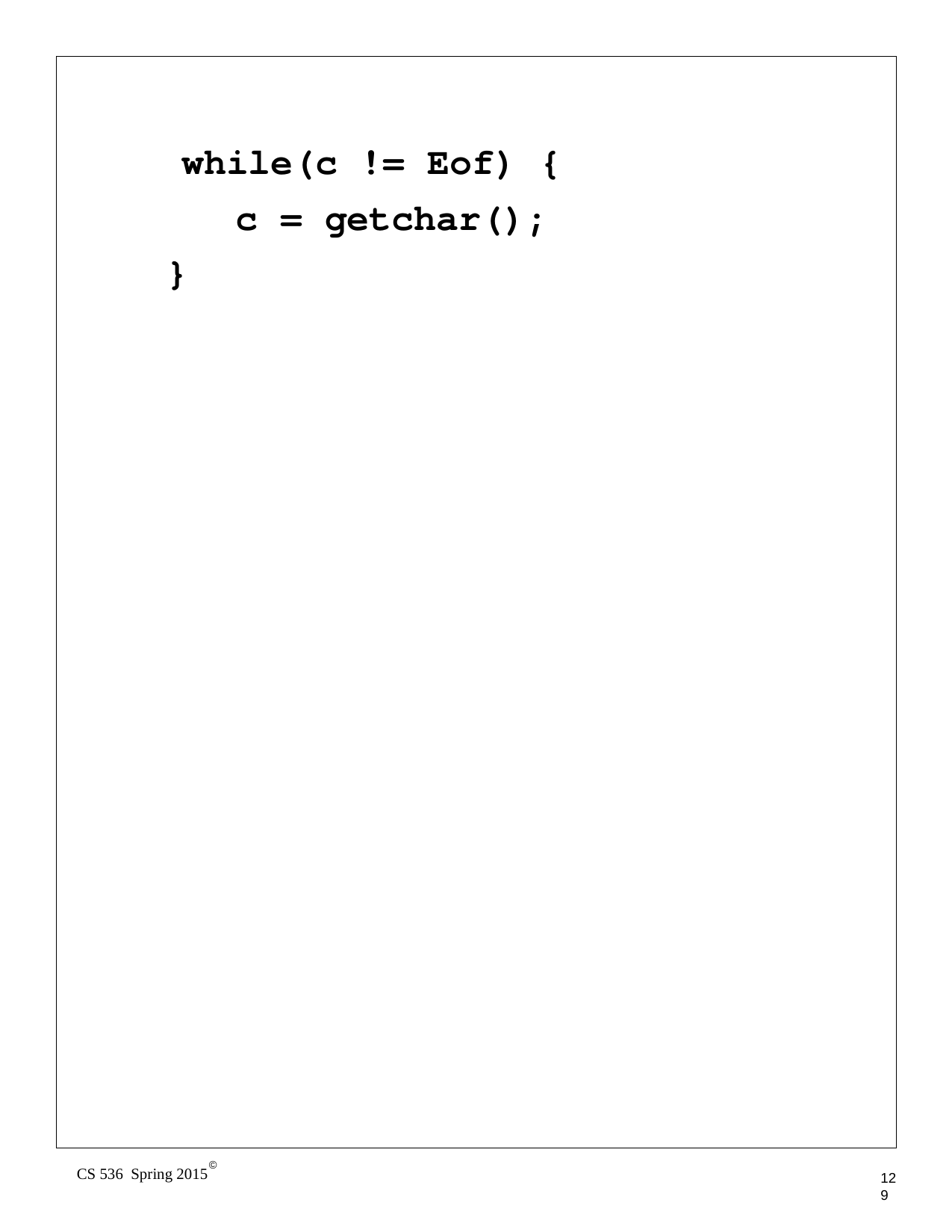

while(c != Eof) { c = getchar();
}
©
CS 536  Spring 2015
129